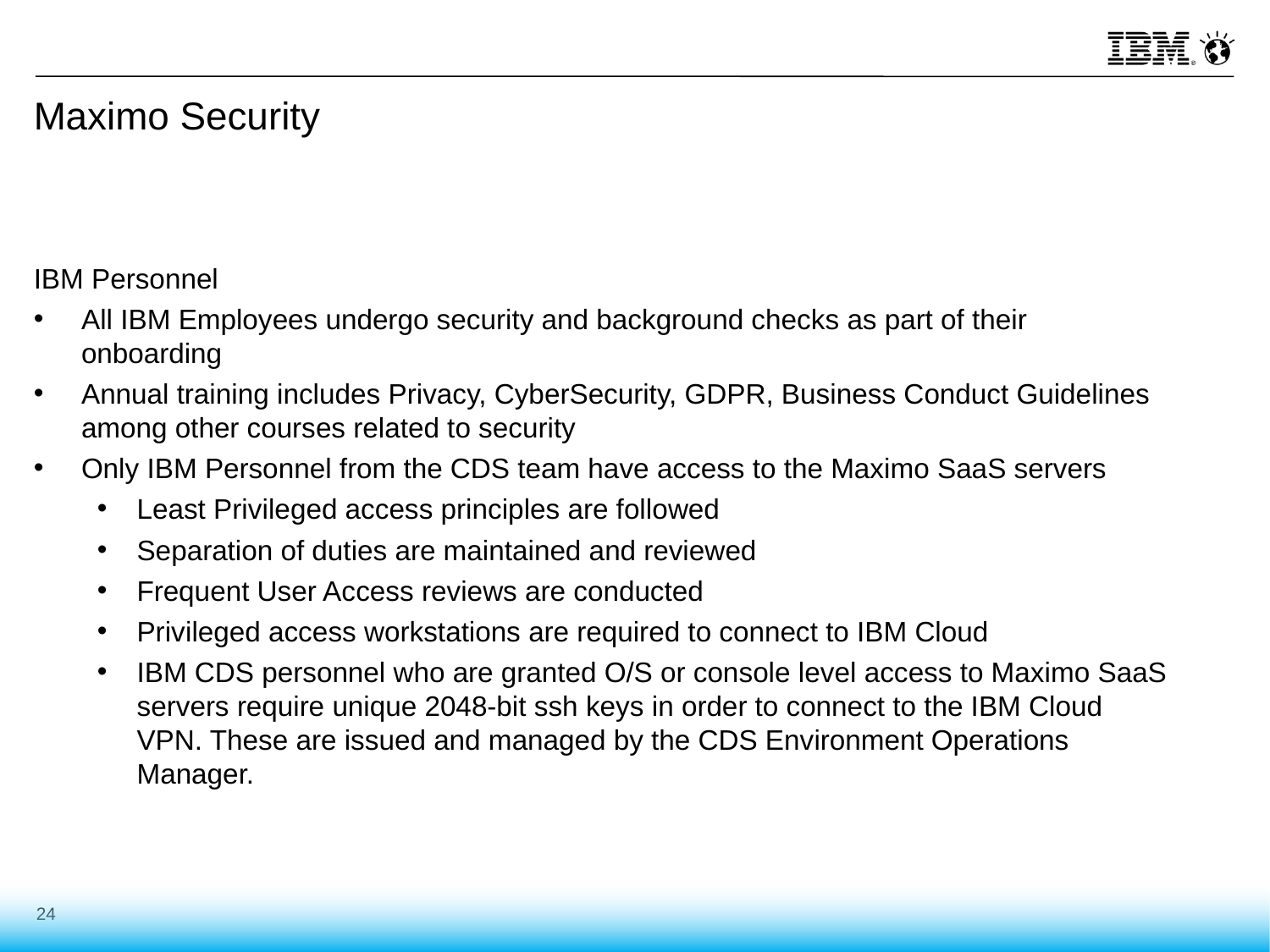

# Maximo Security
IBM Personnel
All IBM Employees undergo security and background checks as part of their onboarding
Annual training includes Privacy, CyberSecurity, GDPR, Business Conduct Guidelines among other courses related to security
Only IBM Personnel from the CDS team have access to the Maximo SaaS servers
Least Privileged access principles are followed
Separation of duties are maintained and reviewed
Frequent User Access reviews are conducted
Privileged access workstations are required to connect to IBM Cloud
IBM CDS personnel who are granted O/S or console level access to Maximo SaaS servers require unique 2048-bit ssh keys in order to connect to the IBM Cloud VPN. These are issued and managed by the CDS Environment Operations Manager.